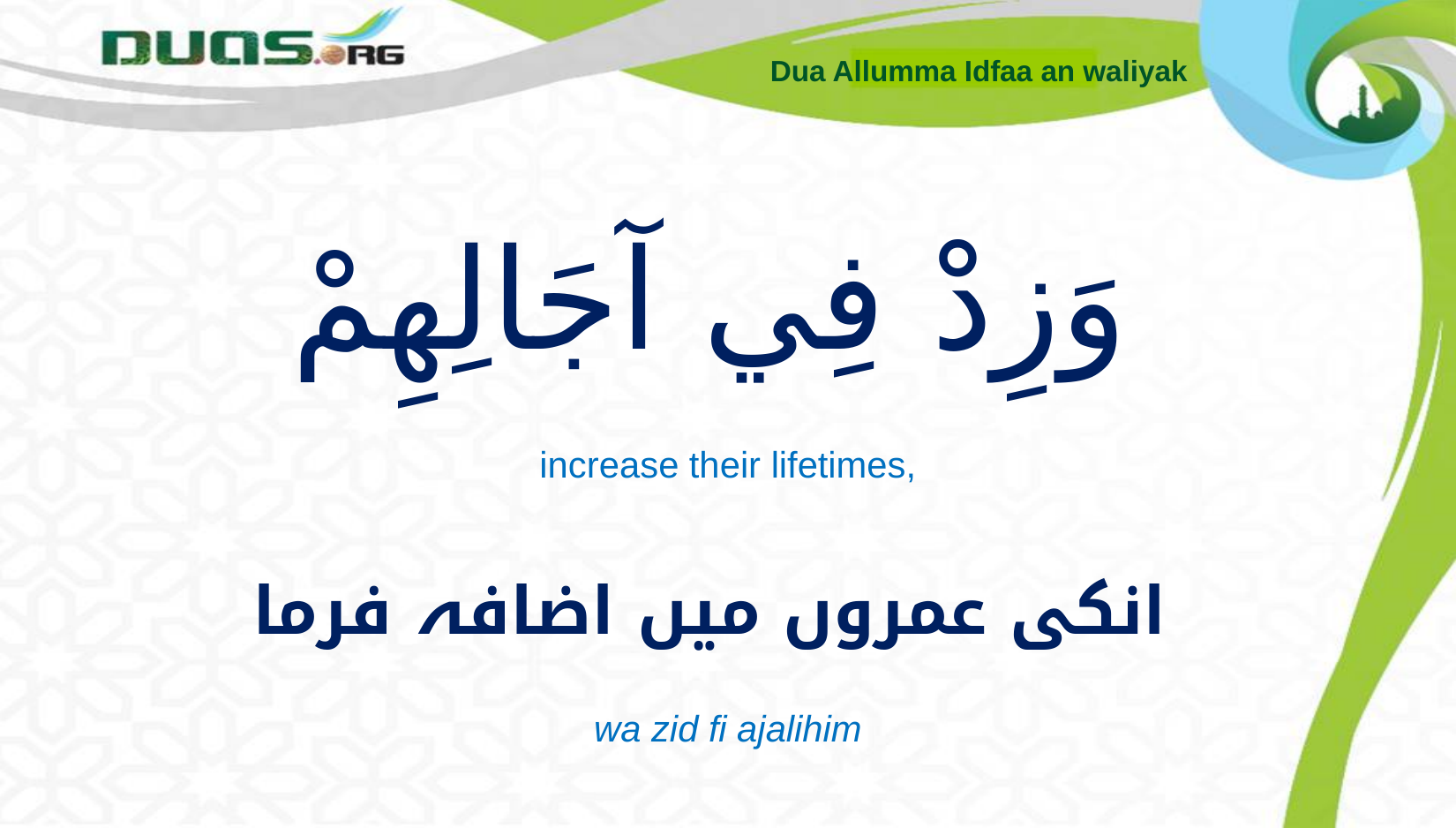

Dua Allumma Idfaa an waliyak
# وَزِدْ فِي آجَالِهِمْ
increase their lifetimes,
انکی عمروں میں اضافہ فرما
wa zid fi ajalihim